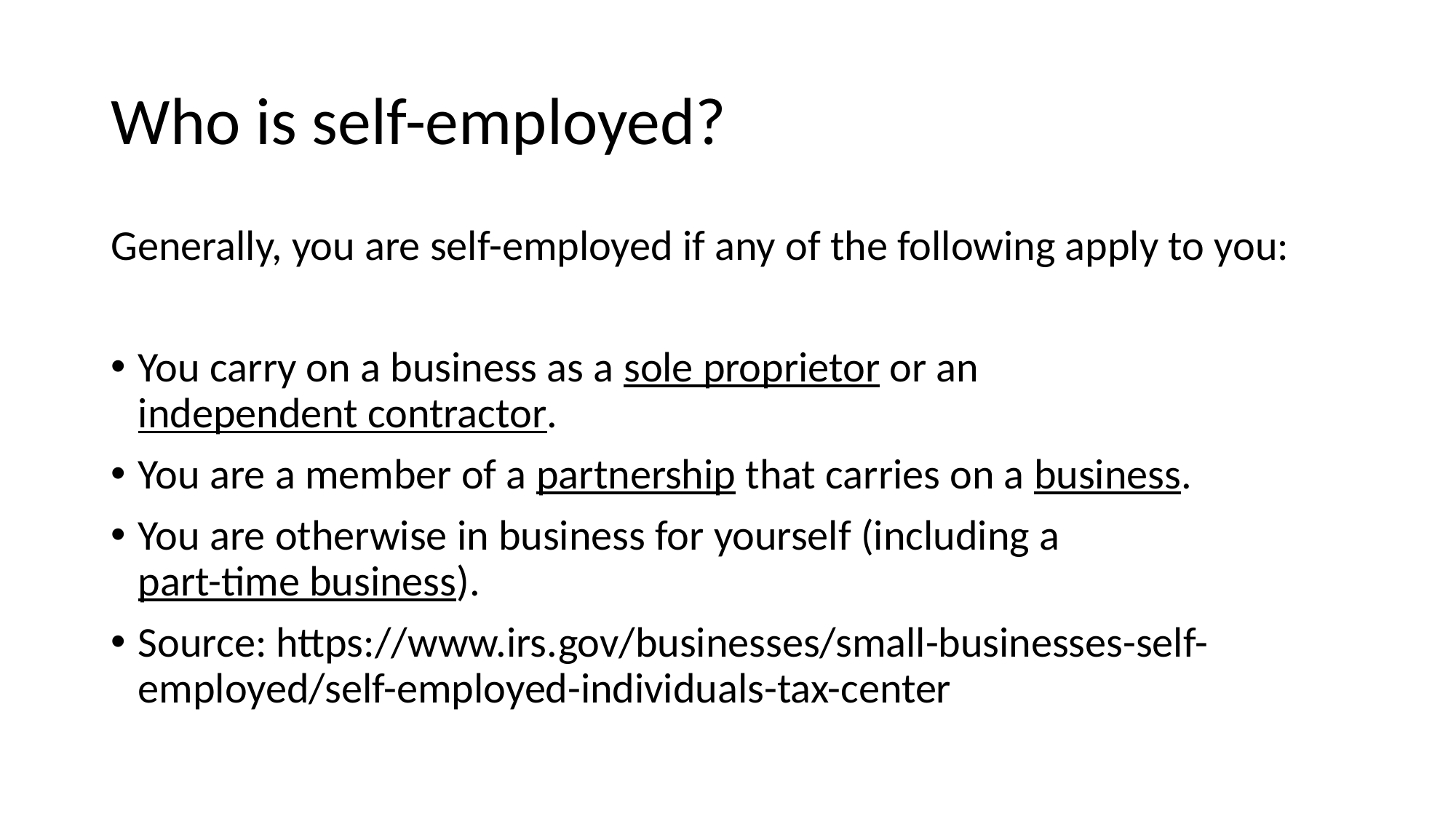

# Who is self-employed?
Generally, you are self-employed if any of the following apply to you:

You carry on a business as a sole proprietor or an independent contractor.
You are a member of a partnership that carries on a business.
You are otherwise in business for yourself (including a part-time business).
Source: https://www.irs.gov/businesses/small-businesses-self-employed/self-employed-individuals-tax-center